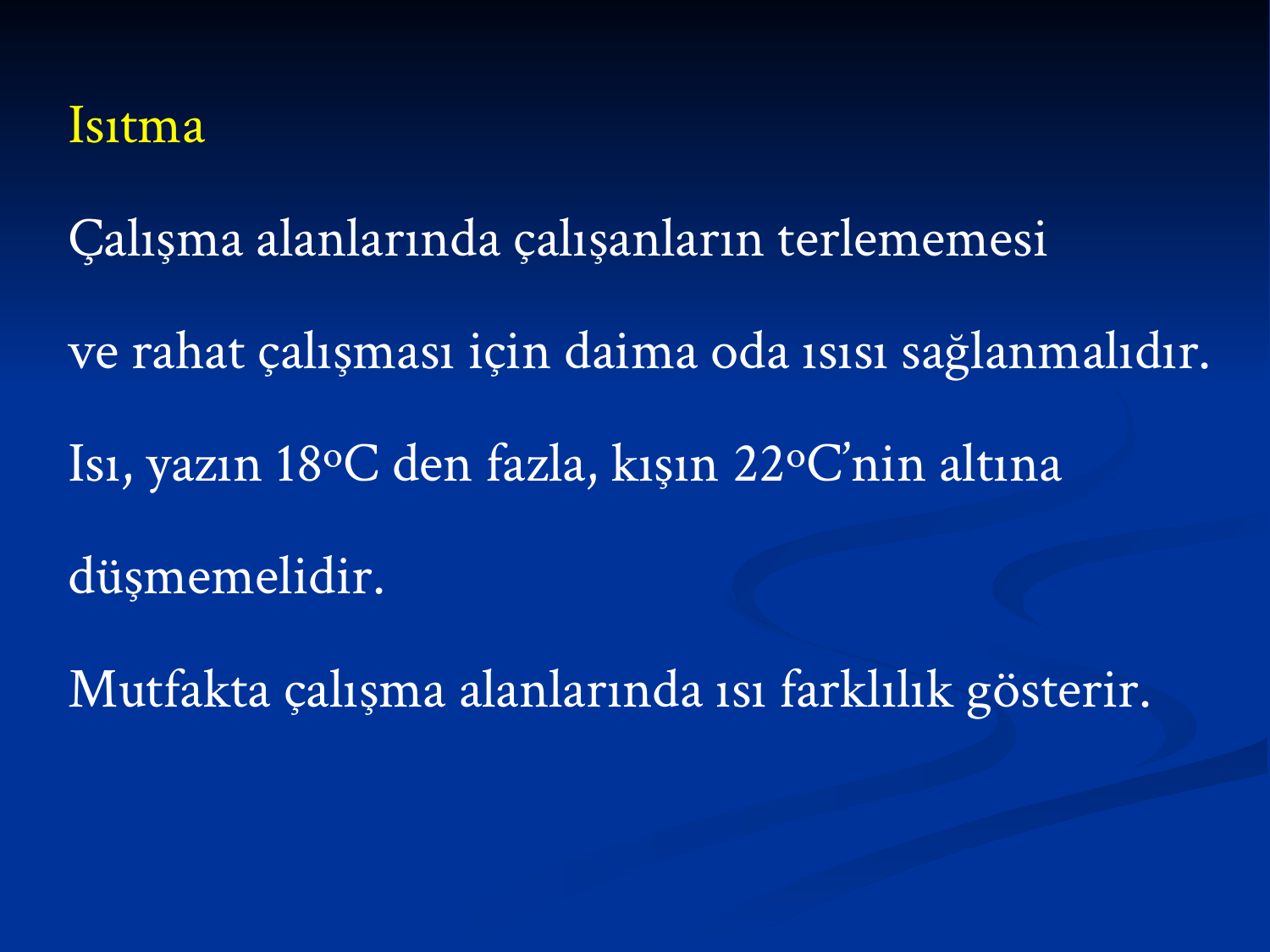

Isıtma
Çalışma alanlarında çalışanların terlememesi
ve rahat çalışması için daima oda ısısı sağlanmalıdır.
Isı, yazın 18ºC den fazla, kışın 22ºC’nin altına
düşmemelidir.
Mutfakta çalışma alanlarında ısı farklılık gösterir.